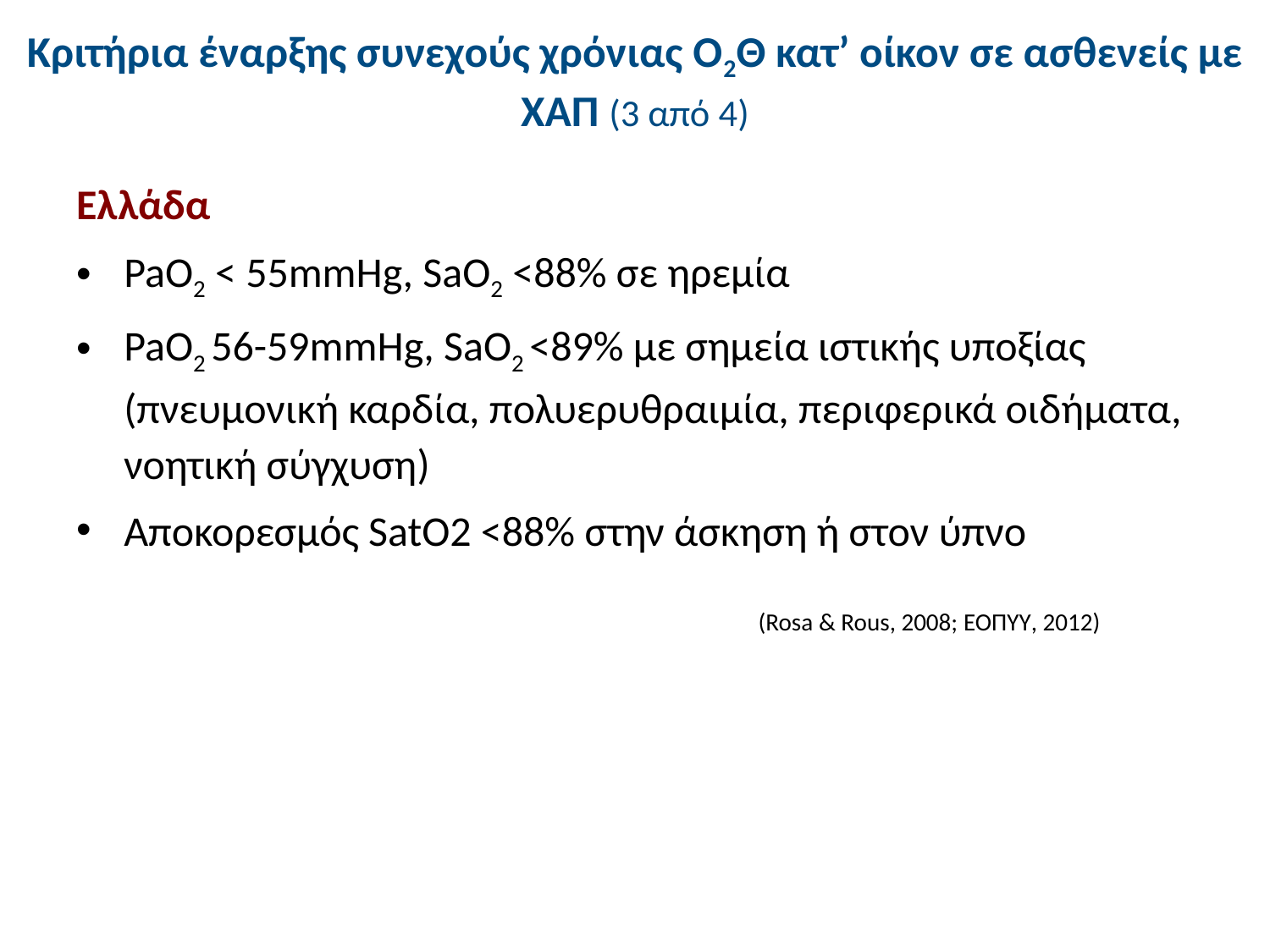

# Κριτήρια έναρξης συνεχούς χρόνιας Ο2Θ κατ’ οίκον σε ασθενείς με ΧΑΠ (3 από 4)
Ελλάδα
PaΟ2 < 55mmHg, SaO2 <88% σε ηρεμία
PaΟ2 56-59mmHg, SaO2 <89% με σημεία ιστικής υποξίας (πνευμονική καρδία, πολυερυθραιμία, περιφερικά οιδήματα, νοητική σύγχυση)
Αποκορεσμός SatO2 <88% στην άσκηση ή στον ύπνο

(Rosa & Rous, 2008; ΕΟΠΥΥ, 2012)